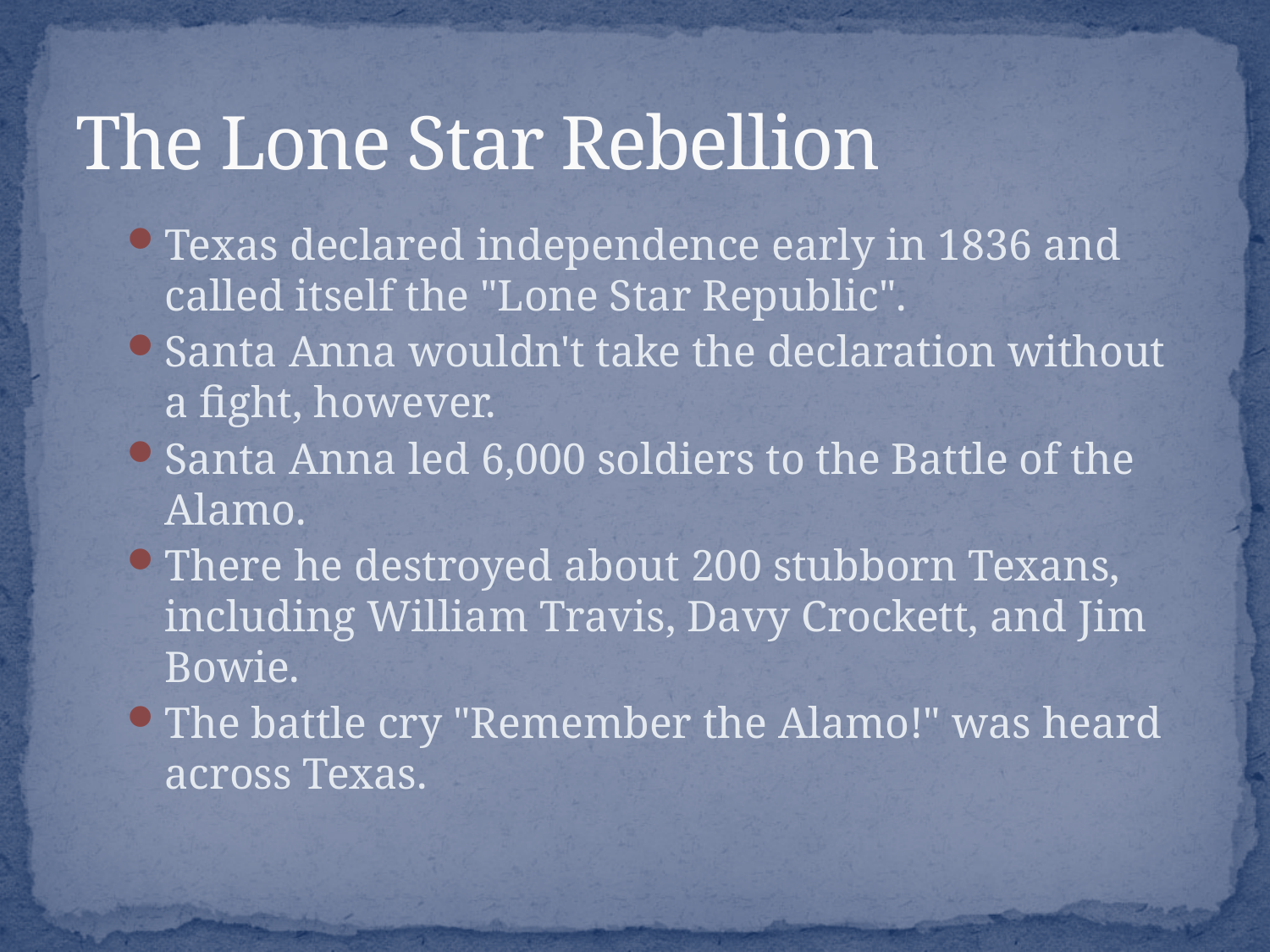

# The Lone Star Rebellion
Texas declared independence early in 1836 and called itself the "Lone Star Republic".
Santa Anna wouldn't take the declaration without a fight, however.
Santa Anna led 6,000 soldiers to the Battle of the Alamo.
There he destroyed about 200 stubborn Texans, including William Travis, Davy Crockett, and Jim Bowie.
The battle cry "Remember the Alamo!" was heard across Texas.